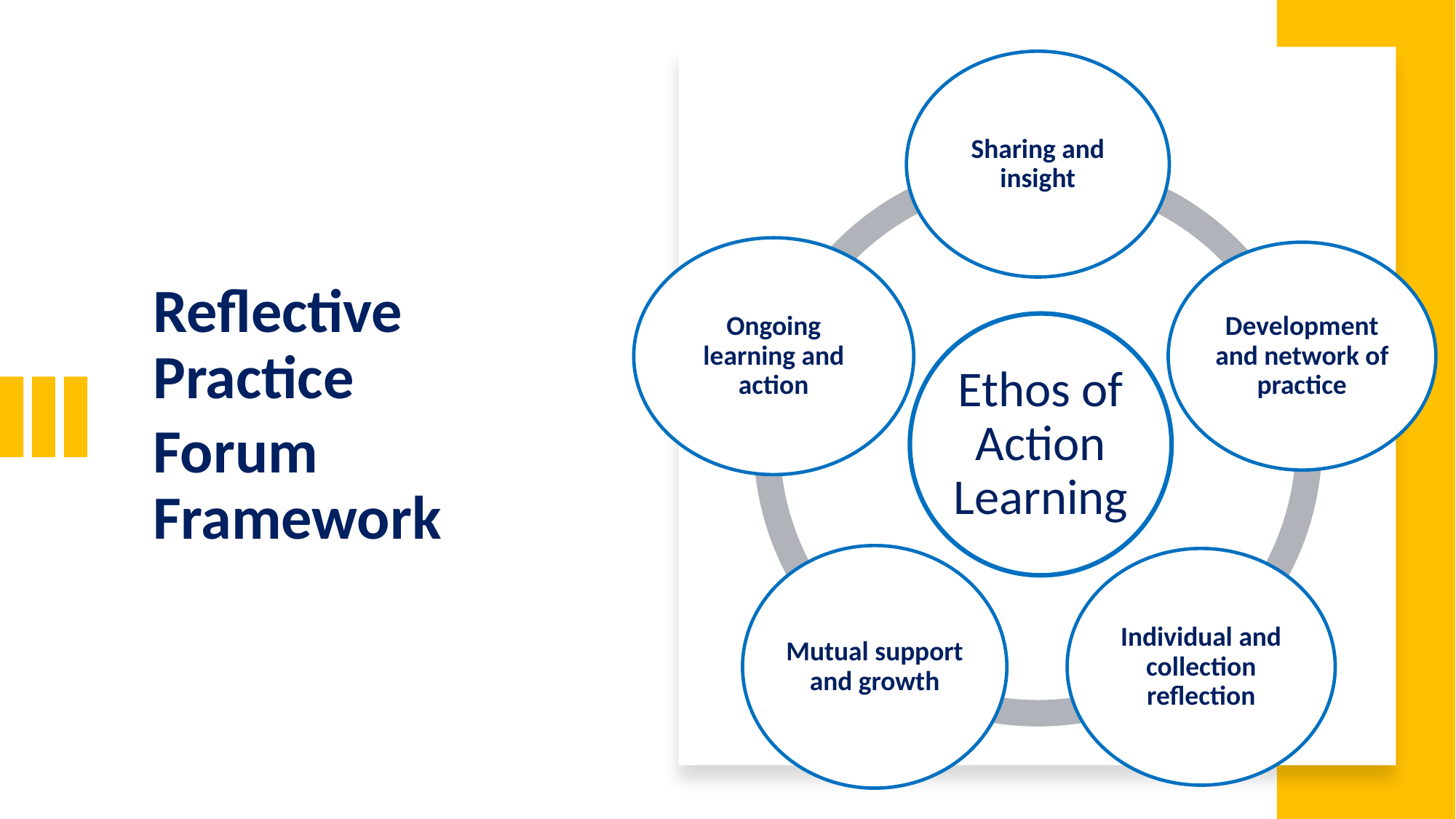

Ethos of Action Learning
Sharing and insight
Development and network of practice
Individual and collection reflection
Mutual support and growth
Ongoing learning and action

Reflective Practice
Forum Framework